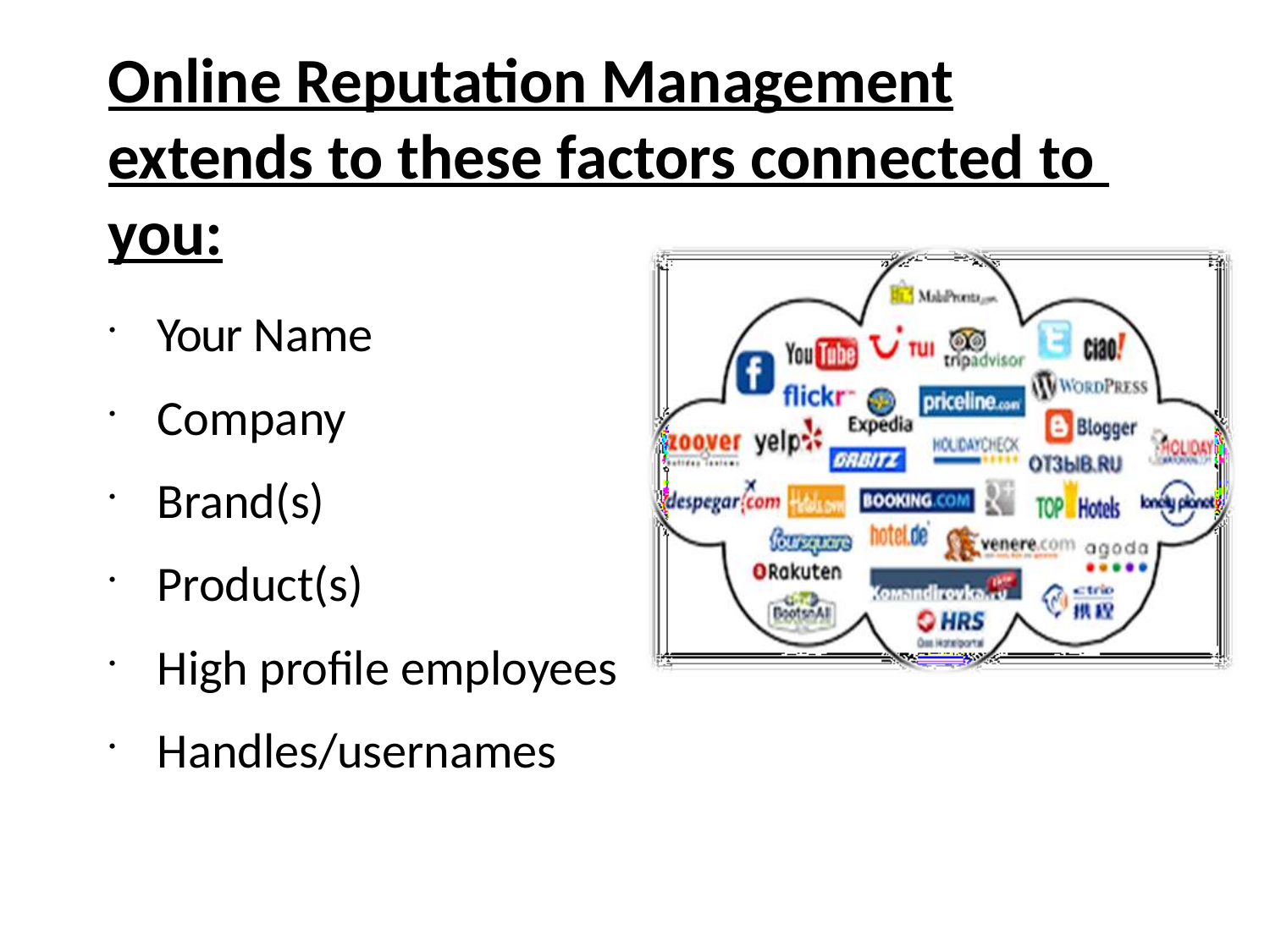

# Online Reputation Management extends to these factors connected to  you:

Your Name
Company
Brand(s)
Product(s)
High profile employees
Handles/usernames